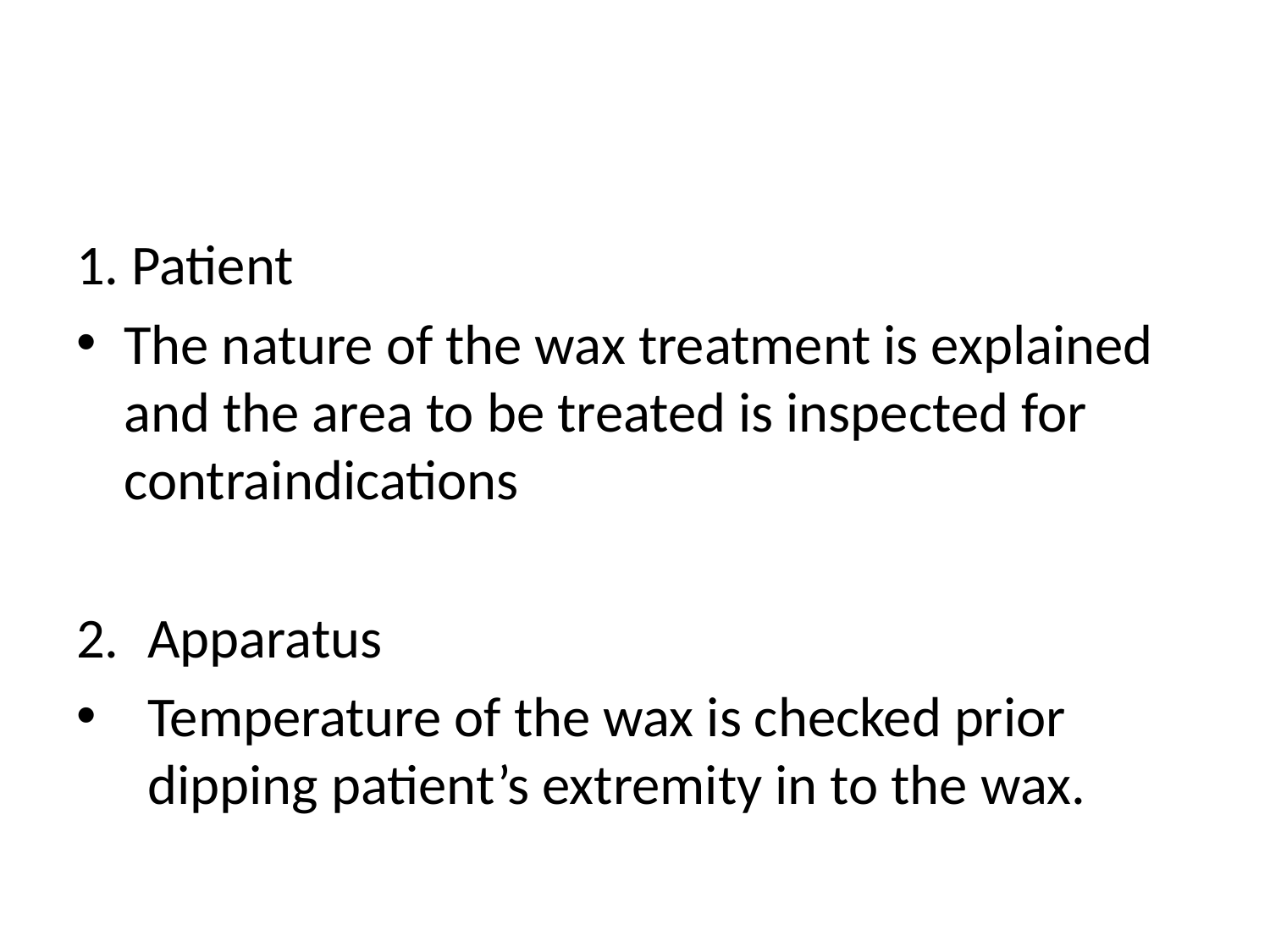

#
1. Patient
The nature of the wax treatment is explained and the area to be treated is inspected for contraindications

Apparatus
Temperature of the wax is checked prior dipping patient’s extremity in to the wax.